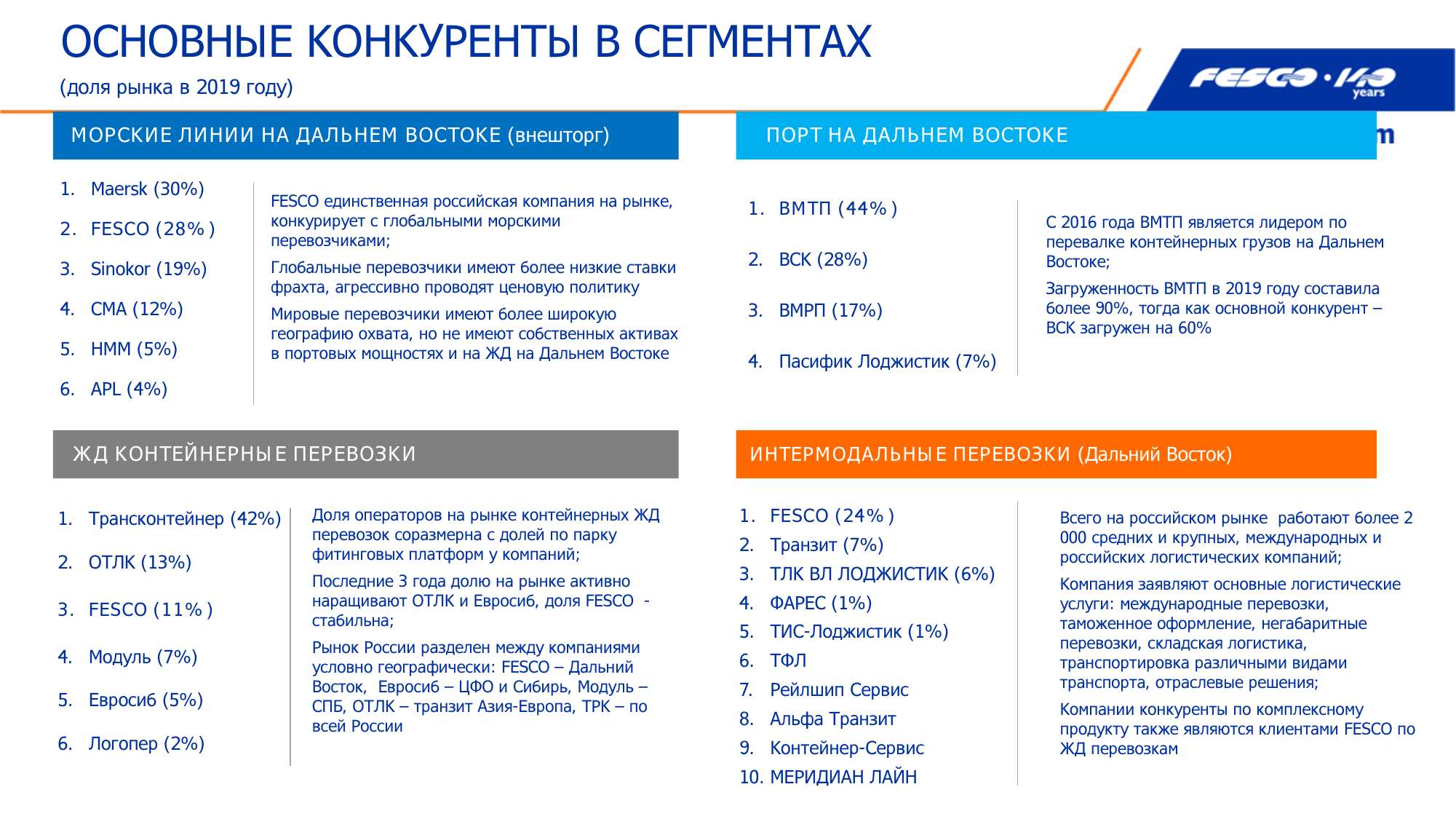

ОСНОВНЫЕ КОНКУРЕНТЫ В СЕГМЕНТАХ
(доля рынка в 2019 году)

МОРСКИЕ ЛИНИИ НА ДАЛЬНЕМ ВОСТОКЕ (внешторг)
ПОРТ НА ДАЛЬНЕМ ВОСТОКЕ
Maersk (30%)
FESCO (28%)
Sinokor (19%)
CMA (12%)
HMM (5%)
APL (4%)
FESCO единственная российская компания на рынке, конкурирует с глобальными морскими перевозчиками;
Глобальные перевозчики имеют более низкие ставки фрахта, агрессивно проводят ценовую политику
Мировые перевозчики имеют более широкую географию охвата, но не имеют собственных активах в портовых мощностях и на ЖД на Дальнем Востоке
ВМТП (44%)
ВСК (28%)
ВМРП (17%)
Пасифик Лоджистик (7%)
С 2016 года ВМТП является лидером по перевалке контейнерных грузов на Дальнем Востоке;
Загруженность ВМТП в 2019 году составила более 90%, тогда как основной конкурент – ВСК загружен на 60%

ЖД КОНТЕЙНЕРНЫЕ ПЕРЕВОЗКИ
ИНТЕРМОДАЛЬНЫЕ ПЕРЕВОЗКИ (Дальний Восток)
FESCO (24%)
Транзит (7%)
ТЛК ВЛ ЛОДЖИСТИК (6%)
ФАРЕС (1%)
ТИС-Лоджистик (1%)
ТФЛ
Рейлшип Сервис
Альфа Транзит
Контейнер-Сервис
МЕРИДИАН ЛАЙН
Доля операторов на рынке контейнерных ЖД перевозок соразмерна с долей по парку фитинговых платформ у компаний;
Последние 3 года долю на рынке активно наращивают ОТЛК и Евросиб, доля FESCO  - стабильна;
Рынок России разделен между компаниями условно географически: FESCO – Дальний Восток,  Евросиб – ЦФО и Сибирь, Модуль – СПБ, ОТЛК – транзит Азия-Европа, ТРК – по всей России
Трансконтейнер (42%)
ОТЛК (13%)
FESCO (11%)
Модуль (7%)
Евросиб (5%)
Логопер (2%)
Всего на российском рынке  работают более 2 000 средних и крупных, международных и российских логистических компаний;
Компания заявляют основные логистические услуги: международные перевозки, таможенное оформление, негабаритные перевозки, складская логистика, транспортировка различными видами транспорта, отраслевые решения;
Компании конкуренты по комплексному продукту также являются клиентами FESCO по ЖД перевозкам